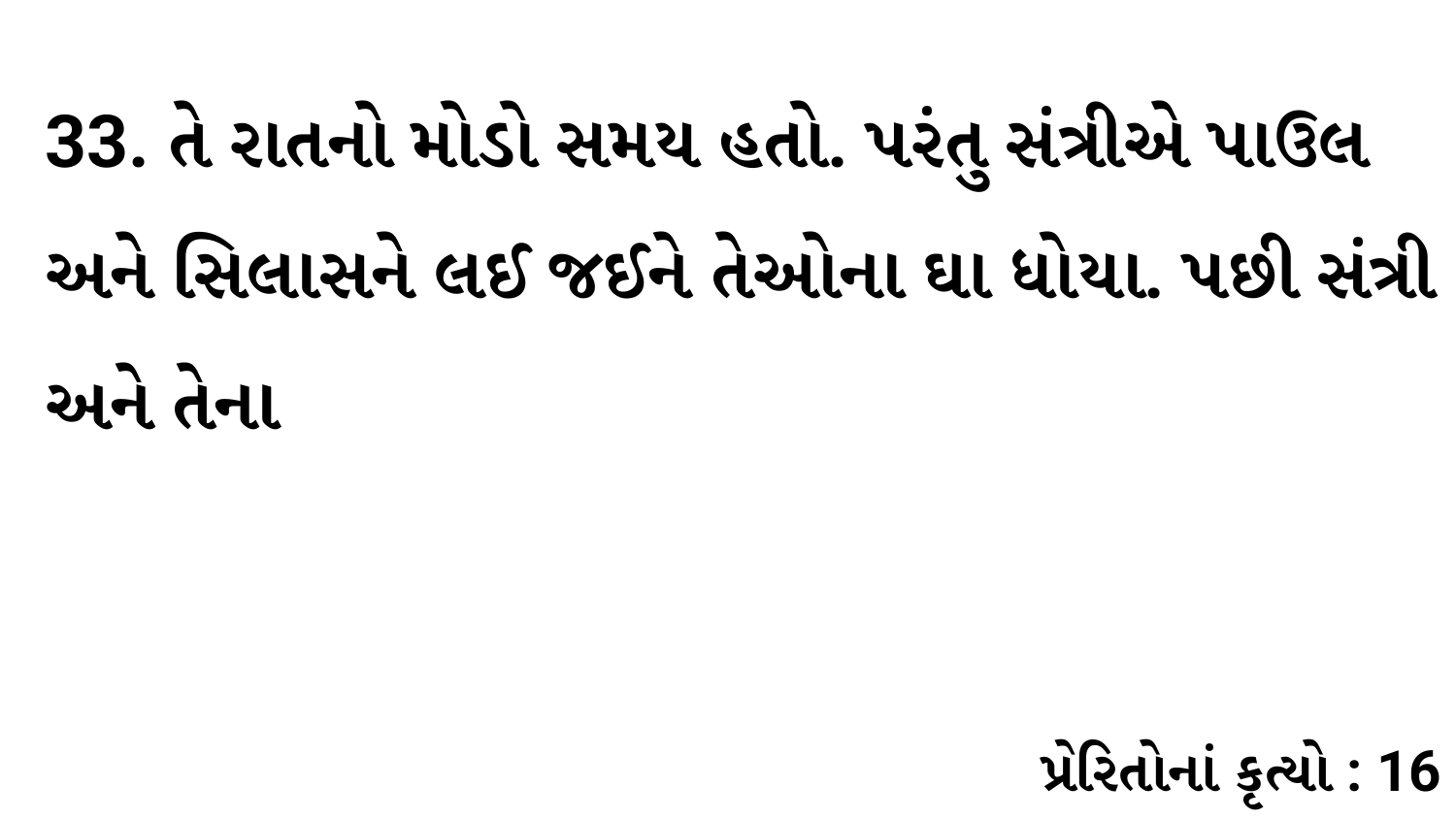

33. તે રાતનો મોડો સમય હતો. પરંતુ સંત્રીએ પાઉલ અને સિલાસને લઈ જઈને તેઓના ઘા ધોયા. પછી સંત્રી અને તેના
પ્રેરિતોનાં કૃત્યો : 16